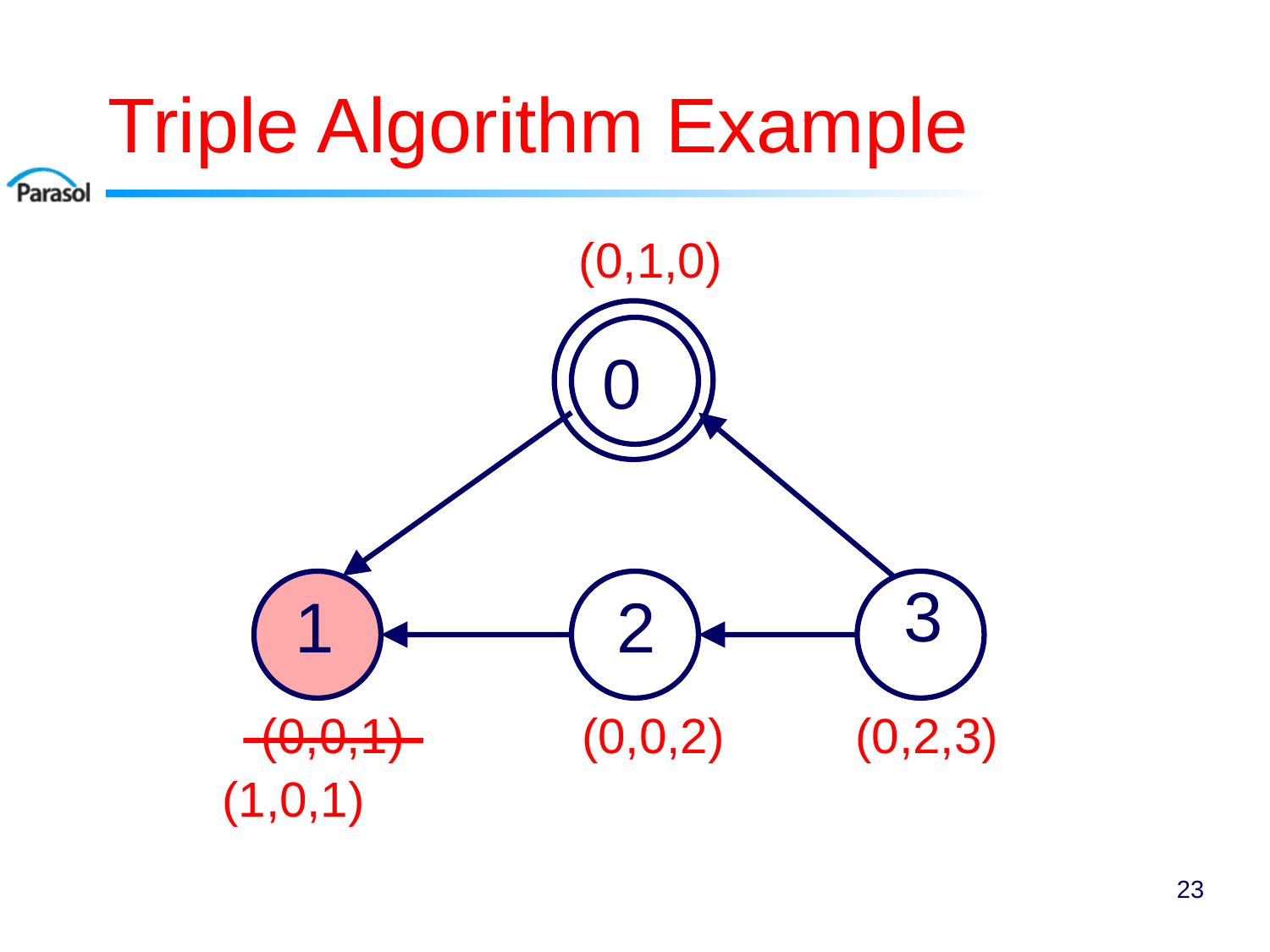

# Triple Algorithm Example
(0,1,0)

0

3

1
2

(0,0,1)
(0,0,2)
(0,2,3)
(1,0,1)

23